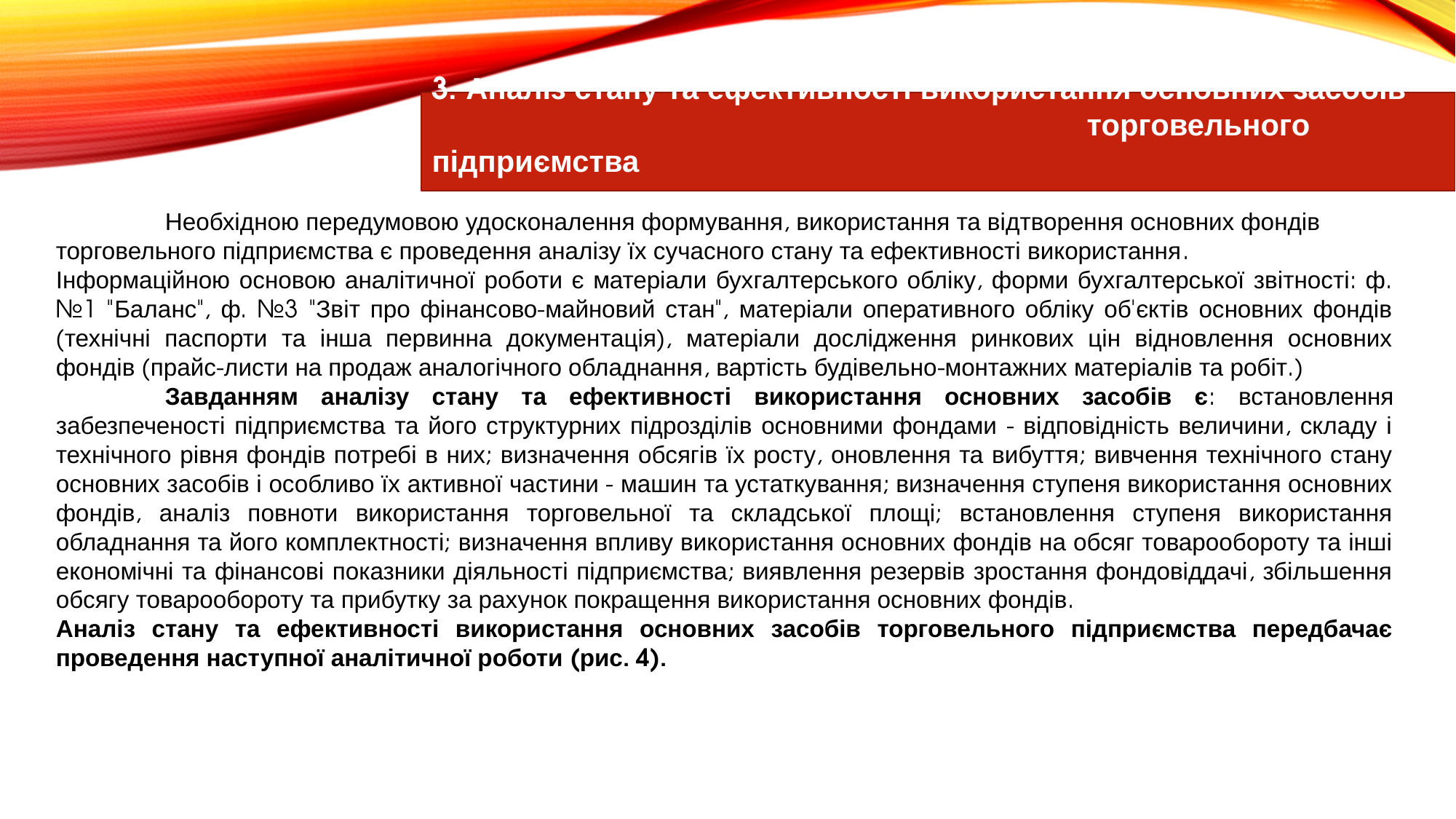

3. Аналіз стану та ефективності використання основних засобів 						торговельного підприємства

	Необхідною передумовою удосконалення формування, використання та відтворення основних фондів торговельного підприємства є проведення аналізу їх сучасного стану та ефективності використання.
Інформаційною основою аналітичної роботи є матеріали бухгалтерського обліку, форми бухгалтерської звітності: ф. №1 "Баланс", ф. №3 "Звіт про фінансово-майновий стан", матеріали оперативного обліку об'єктів основних фондів (технічні паспорти та інша первинна документація), матеріали дослідження ринкових цін відновлення основних фондів (прайс-листи на продаж аналогічного обладнання, вартість будівельно-монтажних матеріалів та робіт.)
	Завданням аналізу стану та ефективності використання основних засобів є: встановлення забезпеченості підприємства та його структурних підрозділів основними фондами - відповідність величини, складу і технічного рівня фондів потребі в них; визначення обсягів їх росту, оновлення та вибуття; вивчення технічного стану основних засобів і особливо їх активної частини - машин та устаткування; визначення ступеня використання основних фондів, аналіз повноти використання торговельної та складської площі; встановлення ступеня використання обладнання та його комплектності; визначення впливу використання основних фондів на обсяг товарообороту та інші економічні та фінансові показники діяльності підприємства; виявлення резервів зростання фондовіддачі, збільшення обсягу товарообороту та прибутку за рахунок покращення використання основних фондів.
Аналіз стану та ефективності використання основних засобів торговельного підприємства передбачає проведення наступної аналітичної роботи (рис. 4).